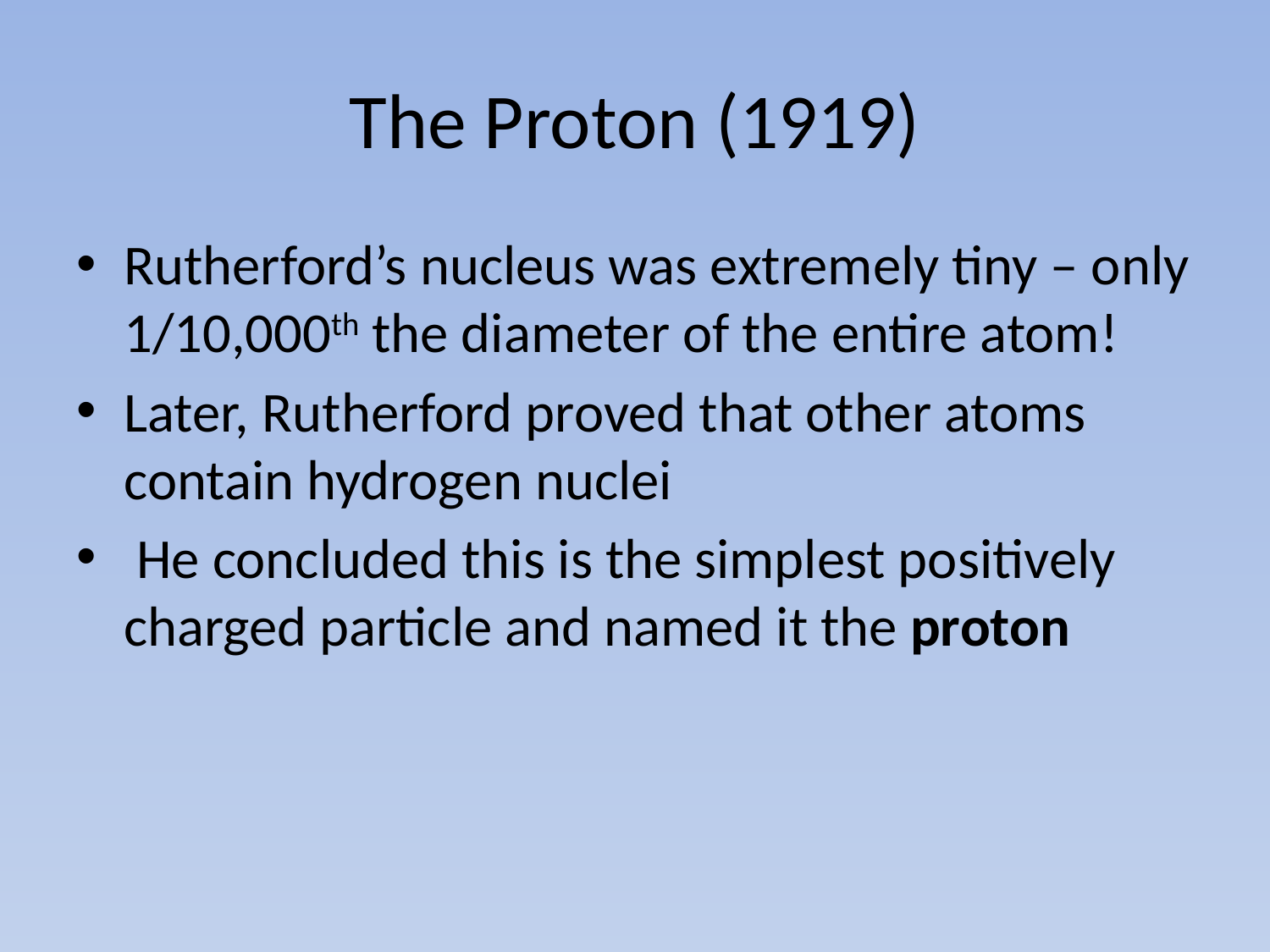

# The Proton (1919)
Rutherford’s nucleus was extremely tiny – only 1/10,000th the diameter of the entire atom!
Later, Rutherford proved that other atoms contain hydrogen nuclei
 He concluded this is the simplest positively charged particle and named it the proton